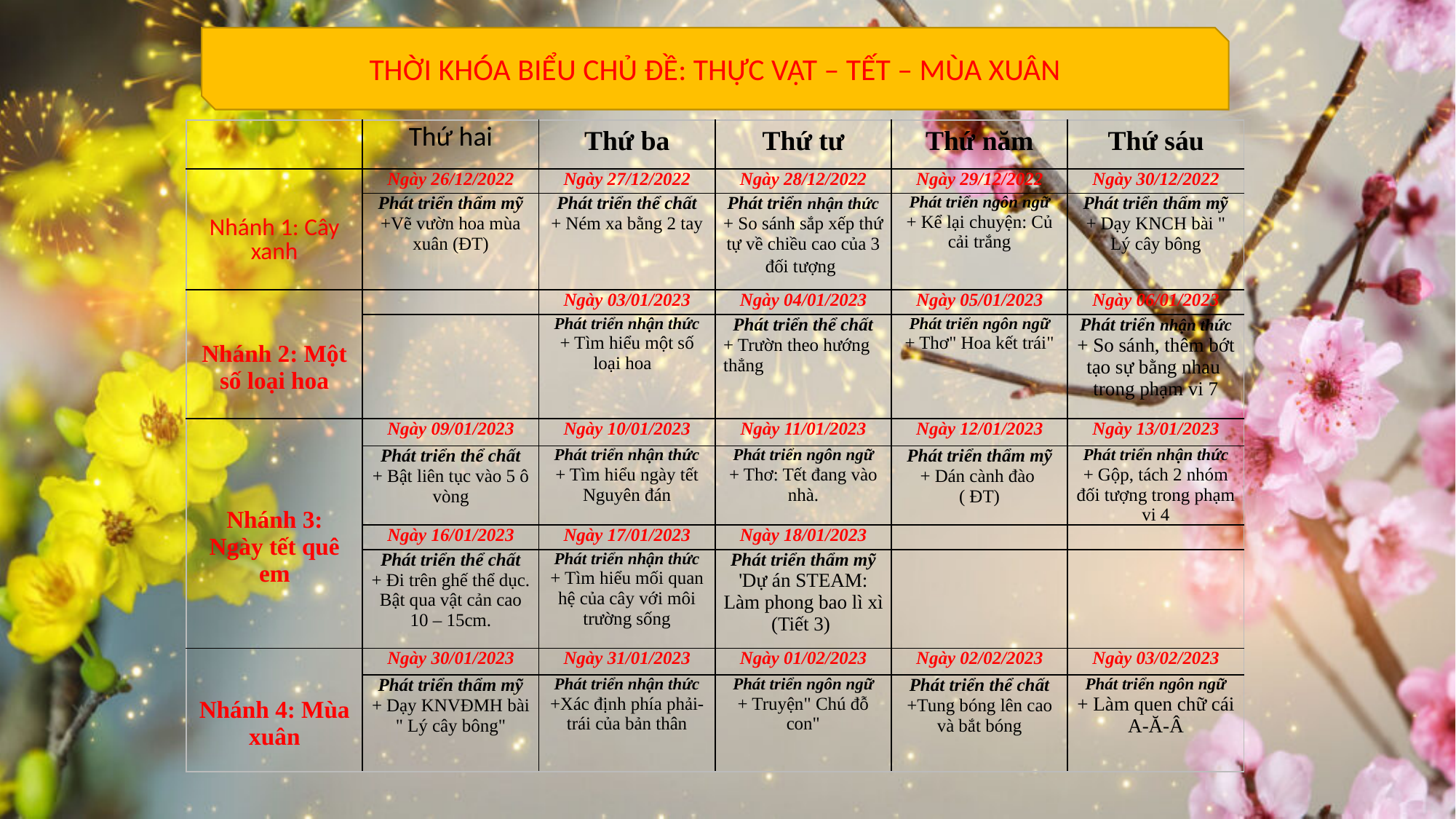

THỜI KHÓA BIỂU CHỦ ĐỀ: THỰC VẬT – TẾT – MÙA XUÂN
|  | Thứ hai | Thứ ba | Thứ tư | Thứ năm | Thứ sáu |
| --- | --- | --- | --- | --- | --- |
| Nhánh 1: Cây xanh | Ngày 26/12/2022 | Ngày 27/12/2022 | Ngày 28/12/2022 | Ngày 29/12/2022 | Ngày 30/12/2022 |
|  | Phát triển thẩm mỹ +Vẽ vườn hoa mùa xuân (ĐT) | Phát triển thể chất + Ném xa bằng 2 tay | Phát triển nhận thức + So sánh sắp xếp thứ tự về chiều cao của 3 đối tượng | Phát triển ngôn ngữ + Kể lại chuyện: Củ cải trắng | Phát triển thẩm mỹ + Dạy KNCH bài " Lý cây bông |
| Nhánh 2: Một số loại hoa |  | Ngày 03/01/2023 | Ngày 04/01/2023 | Ngày 05/01/2023 | Ngày 06/01/2023 |
|  |  | Phát triển nhận thức + Tìm hiểu một số loại hoa | Phát triển thể chất + Trườn theo hướng thẳng | Phát triển ngôn ngữ + Thơ" Hoa kết trái" | Phát triển nhận thức + So sánh, thêm bớt tạo sự bằng nhau trong phạm vi 7 |
| Nhánh 3: Ngày tết quê em | Ngày 09/01/2023 | Ngày 10/01/2023 | Ngày 11/01/2023 | Ngày 12/01/2023 | Ngày 13/01/2023 |
|  | Phát triển thể chất + Bật liên tục vào 5 ô vòng | Phát triển nhận thức + Tìm hiểu ngày tết Nguyên đán | Phát triển ngôn ngữ + Thơ: Tết đang vào nhà. | Phát triển thẩm mỹ + Dán cành đào ( ĐT) | Phát triển nhận thức + Gộp, tách 2 nhóm đối tượng trong phạm vi 4 |
|  | Ngày 16/01/2023 | Ngày 17/01/2023 | Ngày 18/01/2023 |  |  |
|  | Phát triển thể chất + Đi trên ghế thể dục. Bật qua vật cản cao 10 – 15cm. | Phát triển nhận thức + Tìm hiểu mối quan hệ của cây với môi trường sống | Phát triển thẩm mỹ 'Dự án STEAM: Làm phong bao lì xì (Tiết 3) |  |  |
| Nhánh 4: Mùa xuân | Ngày 30/01/2023 | Ngày 31/01/2023 | Ngày 01/02/2023 | Ngày 02/02/2023 | Ngày 03/02/2023 |
|  | Phát triển thẩm mỹ + Dạy KNVĐMH bài " Lý cây bông" | Phát triển nhận thức +Xác định phía phải- trái của bản thân | Phát triển ngôn ngữ + Truyện" Chú đỗ con" | Phát triển thể chất +Tung bóng lên cao và bắt bóng | Phát triển ngôn ngữ + Làm quen chữ cái A-Ă-Â |